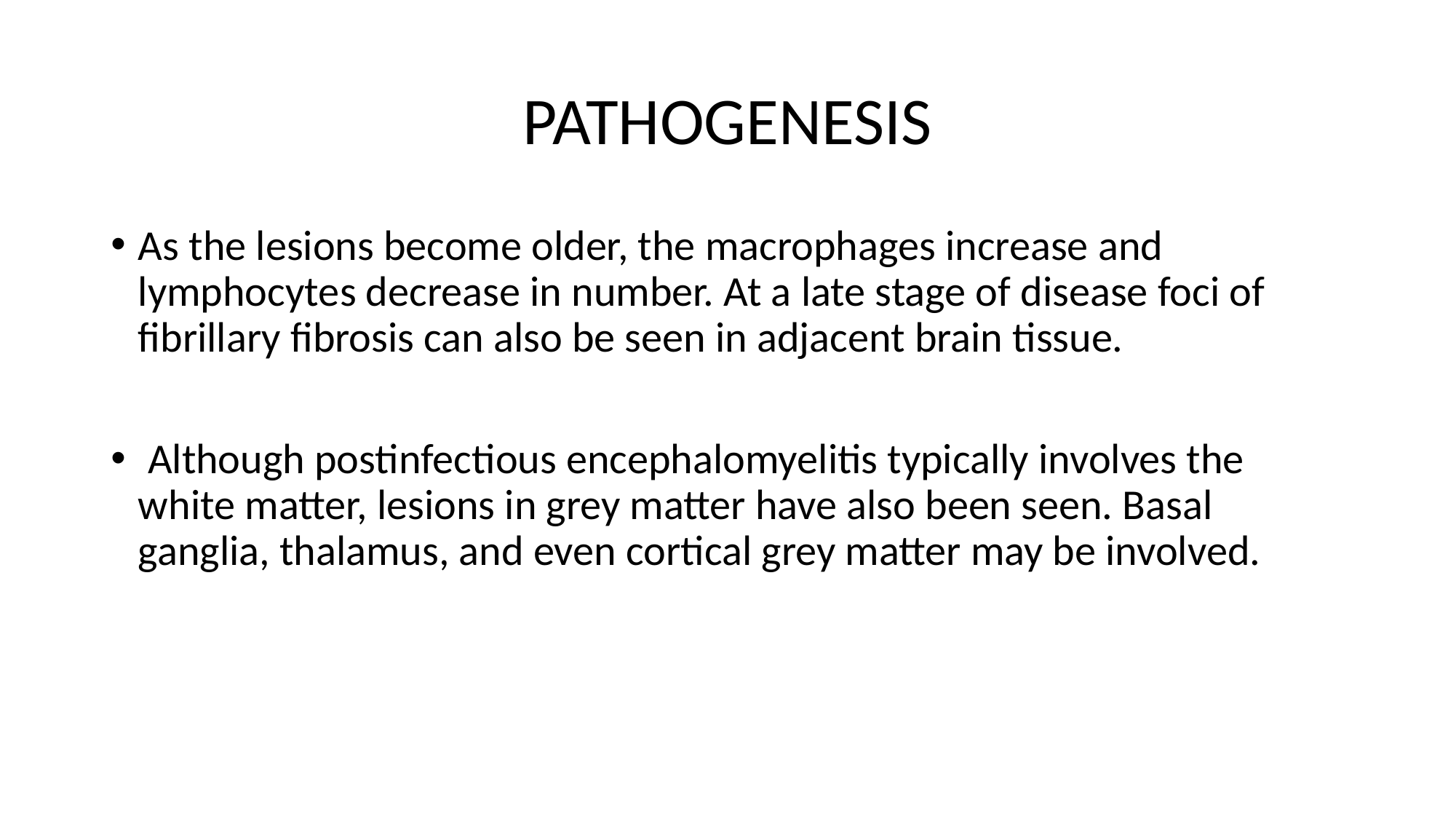

# PATHOGENESIS
As the lesions become older, the macrophages increase and lymphocytes decrease in number. At a late stage of disease foci of fibrillary fibrosis can also be seen in adjacent brain tissue.

 Although postinfectious encephalomyelitis typically involves the white matter, lesions in grey matter have also been seen. Basal ganglia, thalamus, and even cortical grey matter may be involved.